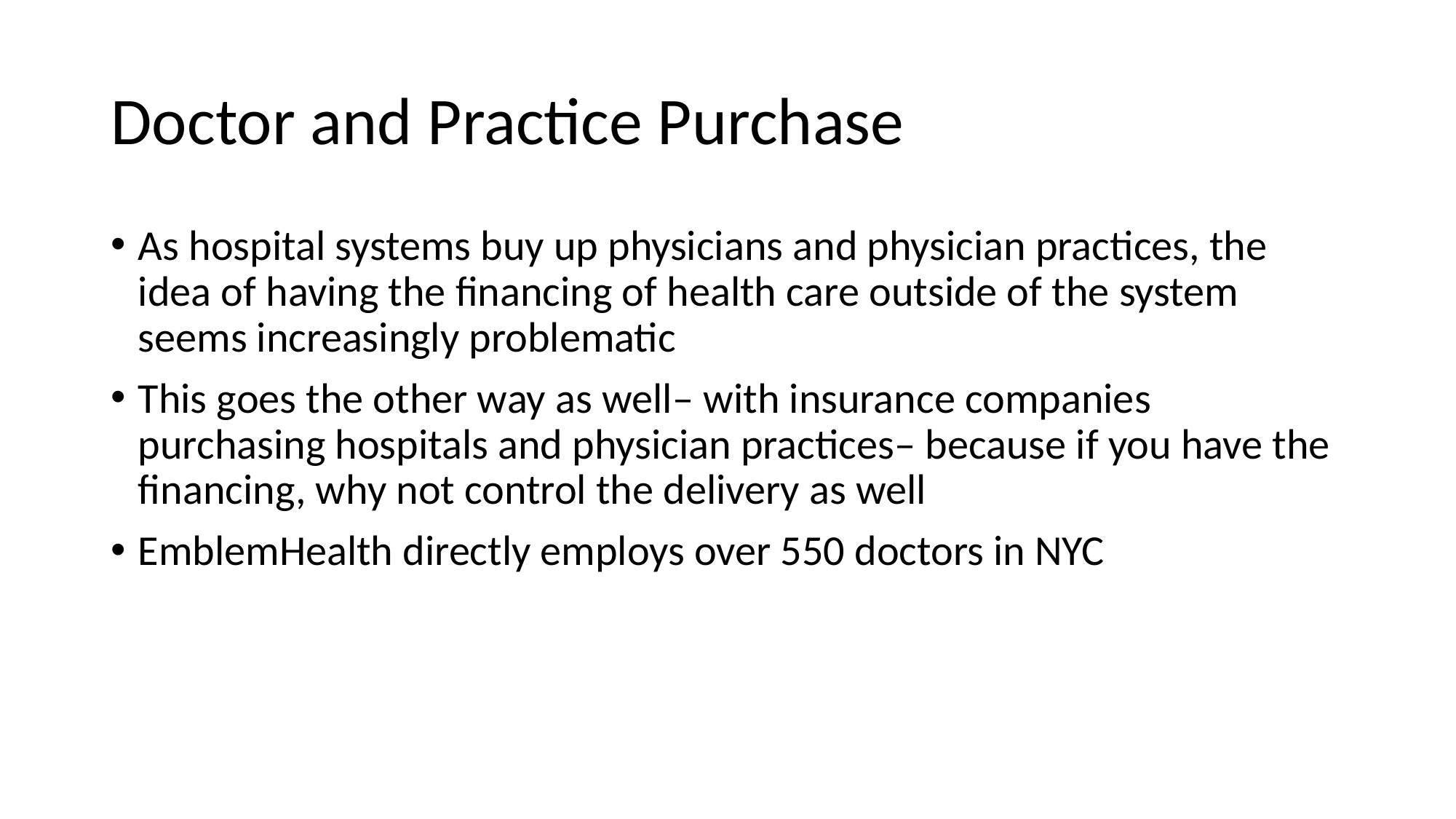

# Doctor and Practice Purchase
As hospital systems buy up physicians and physician practices, the idea of having the financing of health care outside of the system seems increasingly problematic
This goes the other way as well– with insurance companies purchasing hospitals and physician practices– because if you have the financing, why not control the delivery as well
EmblemHealth directly employs over 550 doctors in NYC